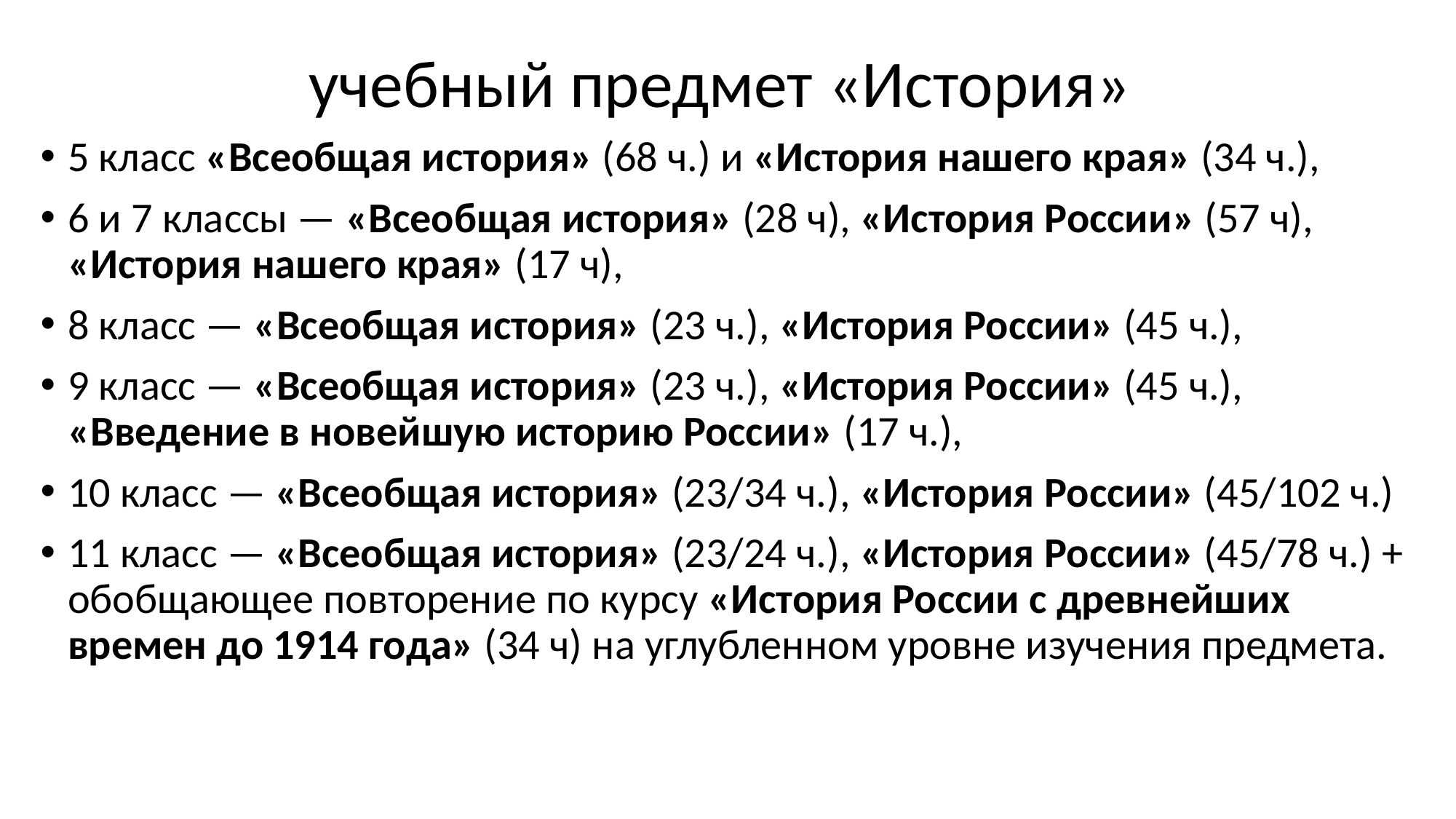

# учебный предмет «История»
5 класс «Всеобщая история» (68 ч.) и «История нашего края» (34 ч.),
6 и 7 классы — «Всеобщая история» (28 ч), «История России» (57 ч),  «История нашего края» (17 ч),
8 класс — «Всеобщая история» (23 ч.), «История России» (45 ч.),
9 класс — «Всеобщая история» (23 ч.), «История России» (45 ч.), «Введение в новейшую историю России» (17 ч.),
10 класс — «Всеобщая история» (23/34 ч.), «История России» (45/102 ч.)
11 класс — «Всеобщая история» (23/24 ч.), «История России» (45/78 ч.) + обобщающее повторение по курсу «История России с древнейших времен до 1914 года» (34 ч) на углубленном уровне изучения предмета.